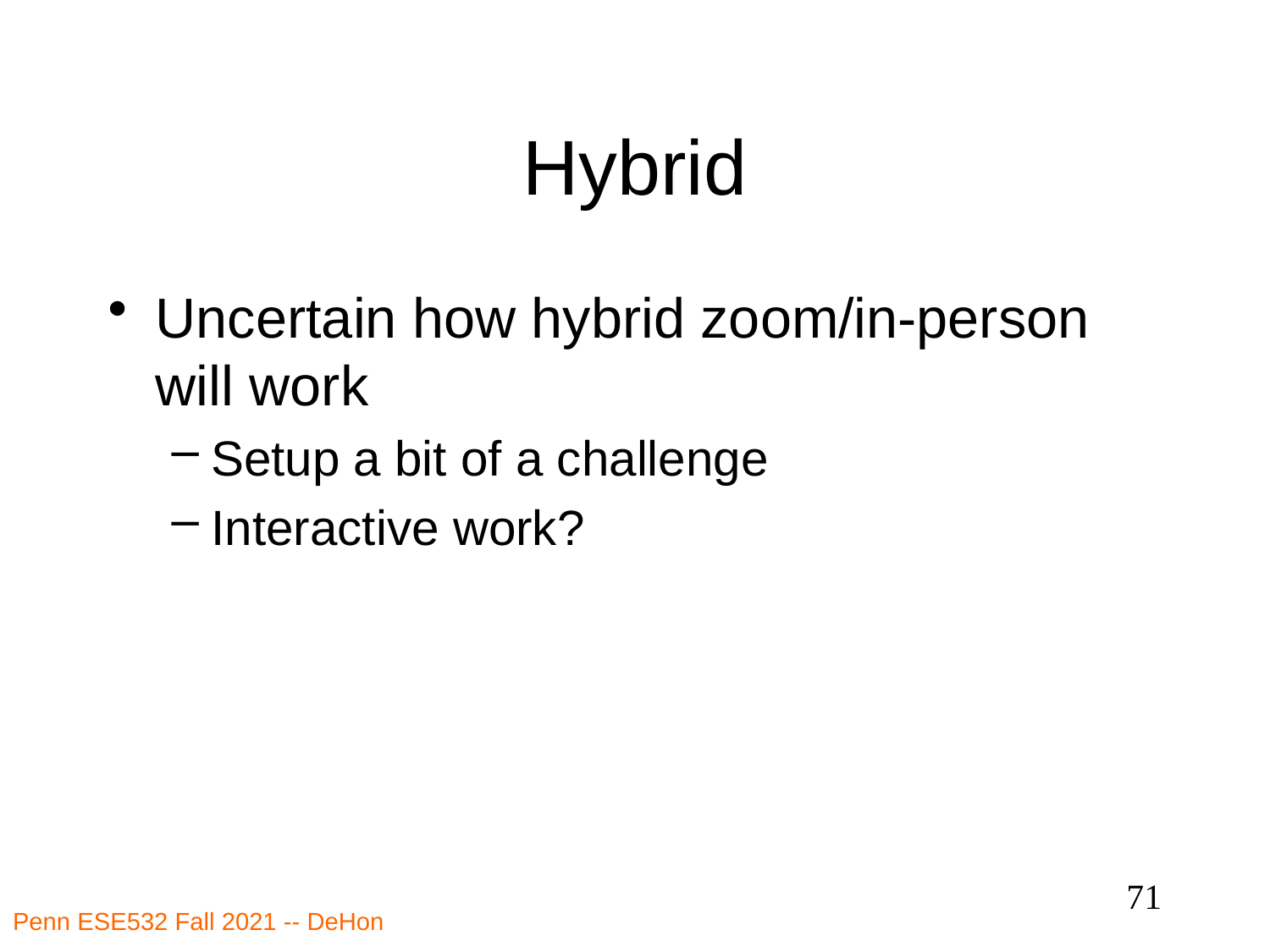

# Hybrid
Uncertain how hybrid zoom/in-person will work
Setup a bit of a challenge
Interactive work?
71
Penn ESE532 Fall 2021 -- DeHon